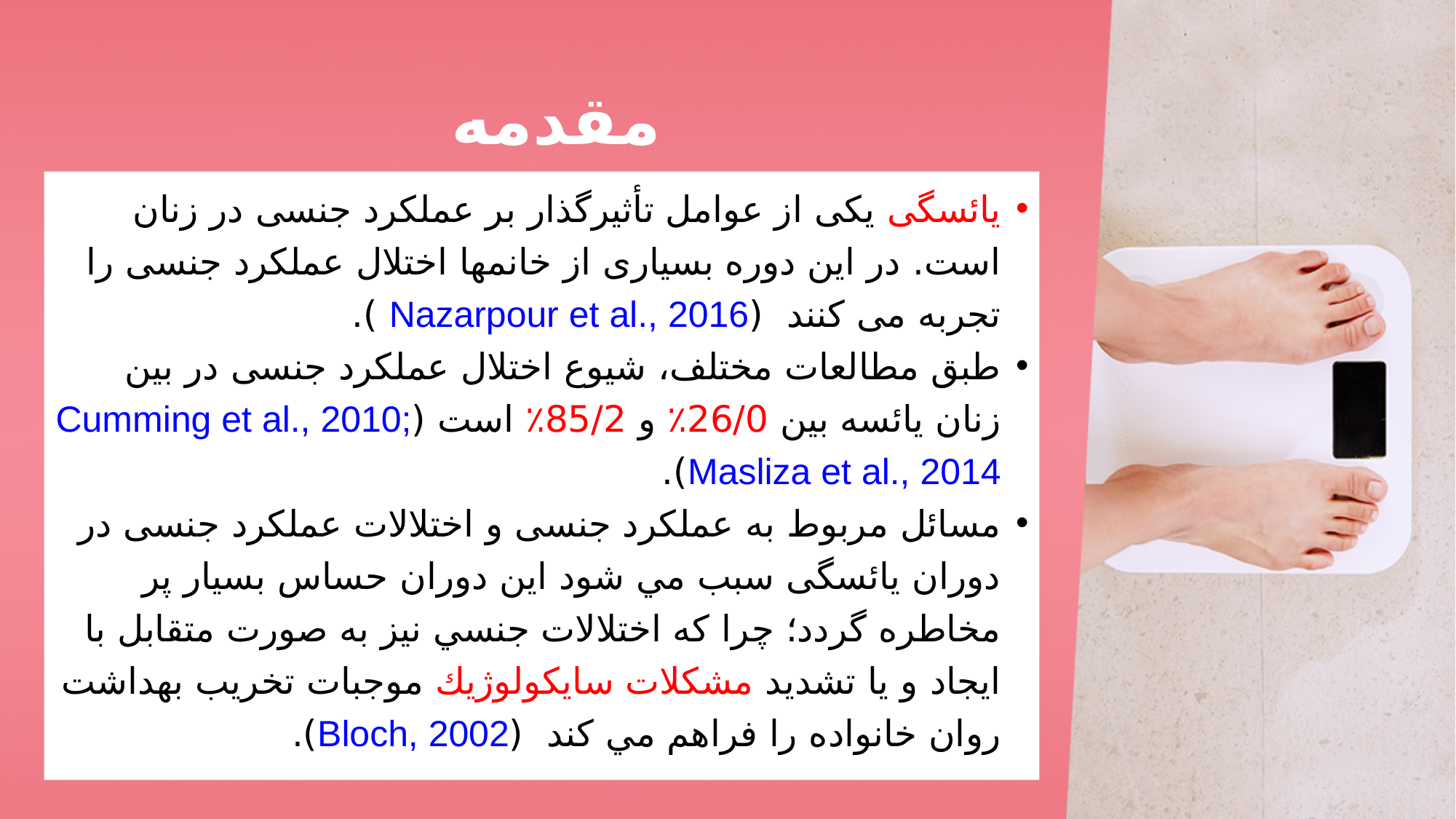

# مقدمه
یائسگی یکی از عوامل تأثیرگذار بر عملکرد جنسی در زنان است. در این دوره بسیاری از خانمها اختلال عملکرد جنسی را تجربه می کنند  (Nazarpour et al., 2016 ).
طبق مطالعات مختلف، شیوع اختلال عملکرد جنسی در بین زنان یائسه بین 26/0٪ و 85/2٪ است (Cumming et al., 2010; Masliza et al., 2014).
مسائل مربوط به عملکرد جنسی و اختلالات عملکرد جنسی در دوران یائسگی سبب مي شود این دوران حساس بسيار پر مخاطره گردد؛ چرا كه اختلالات جنسي نيز به صورت متقابل با ايجاد و يا تشديد مشكلات سايكولوژيك موجبات تخريب بهداشت روان خانواده را فراهم مي كند  (Bloch, 2002).